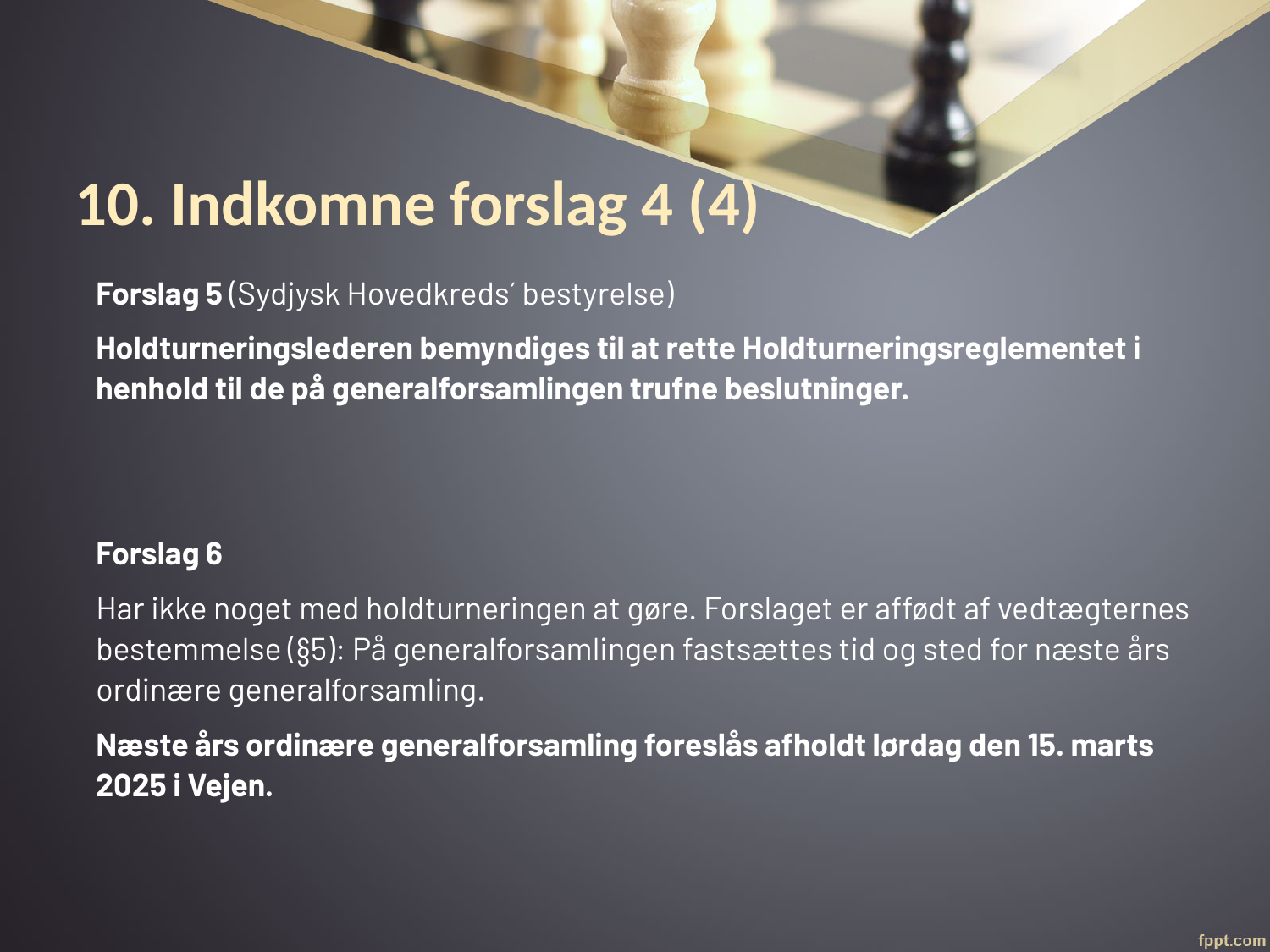

# 10. Indkomne forslag 4 (4)
Forslag 5 (Sydjysk Hovedkreds´ bestyrelse)
Holdturneringslederen bemyndiges til at rette Holdturneringsreglementet i henhold til de på generalforsamlingen trufne beslutninger.

Forslag 6
Har ikke noget med holdturneringen at gøre. Forslaget er affødt af vedtægternes bestemmelse (§5): På generalforsamlingen fastsættes tid og sted for næste års ordinære generalforsamling.
Næste års ordinære generalforsamling foreslås afholdt lørdag den 15. marts 2025 i Vejen.